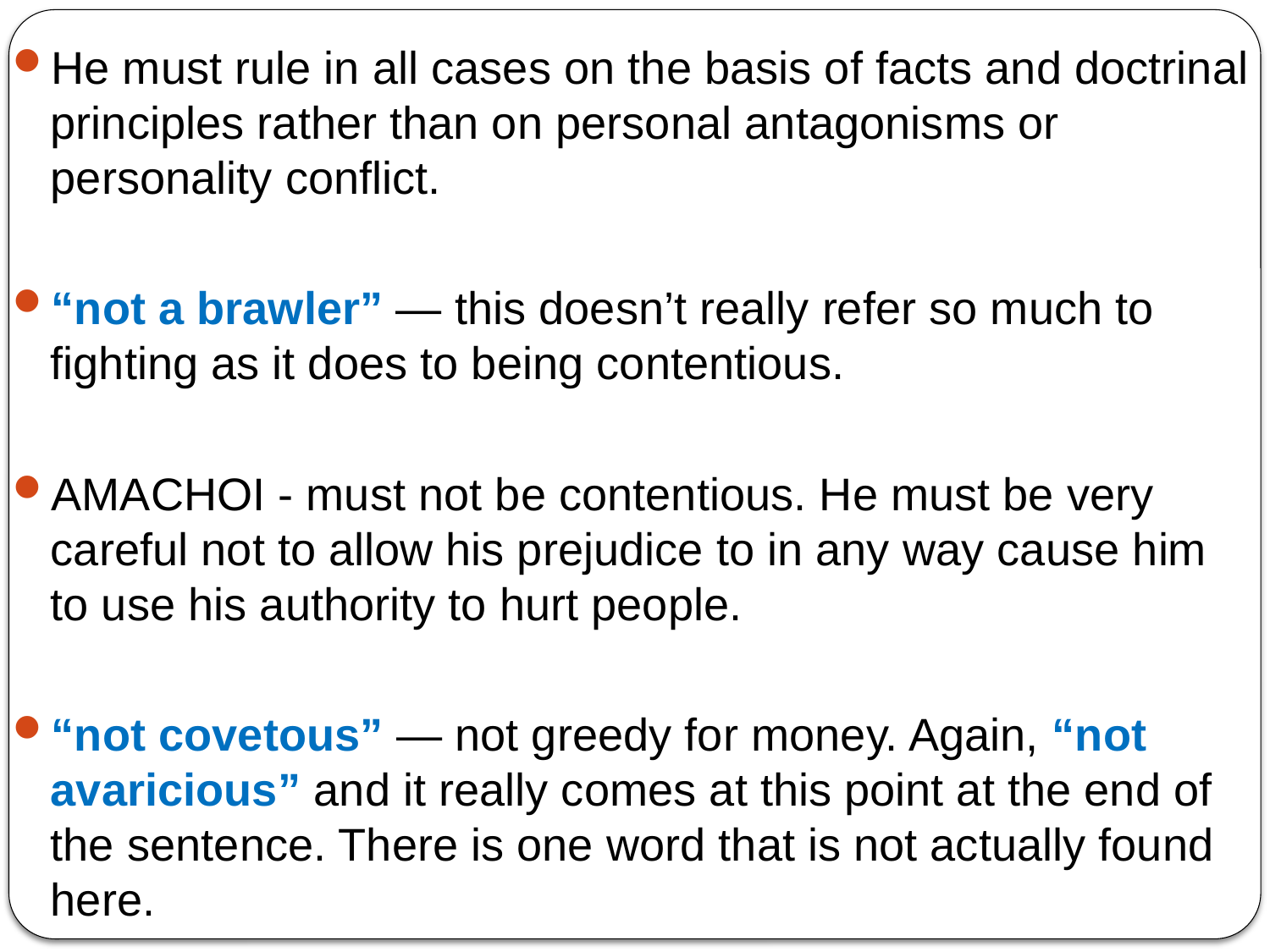

He must rule in all cases on the basis of facts and doctrinal principles rather than on personal antagonisms or personality conflict.

“not a brawler” — this doesn’t really refer so much to fighting as it does to being contentious.

AMACHOI - must not be contentious. He must be very careful not to allow his prejudice to in any way cause him to use his authority to hurt people.

“not covetous” — not greedy for money. Again, “not avaricious” and it really comes at this point at the end of the sentence. There is one word that is not actually found here.